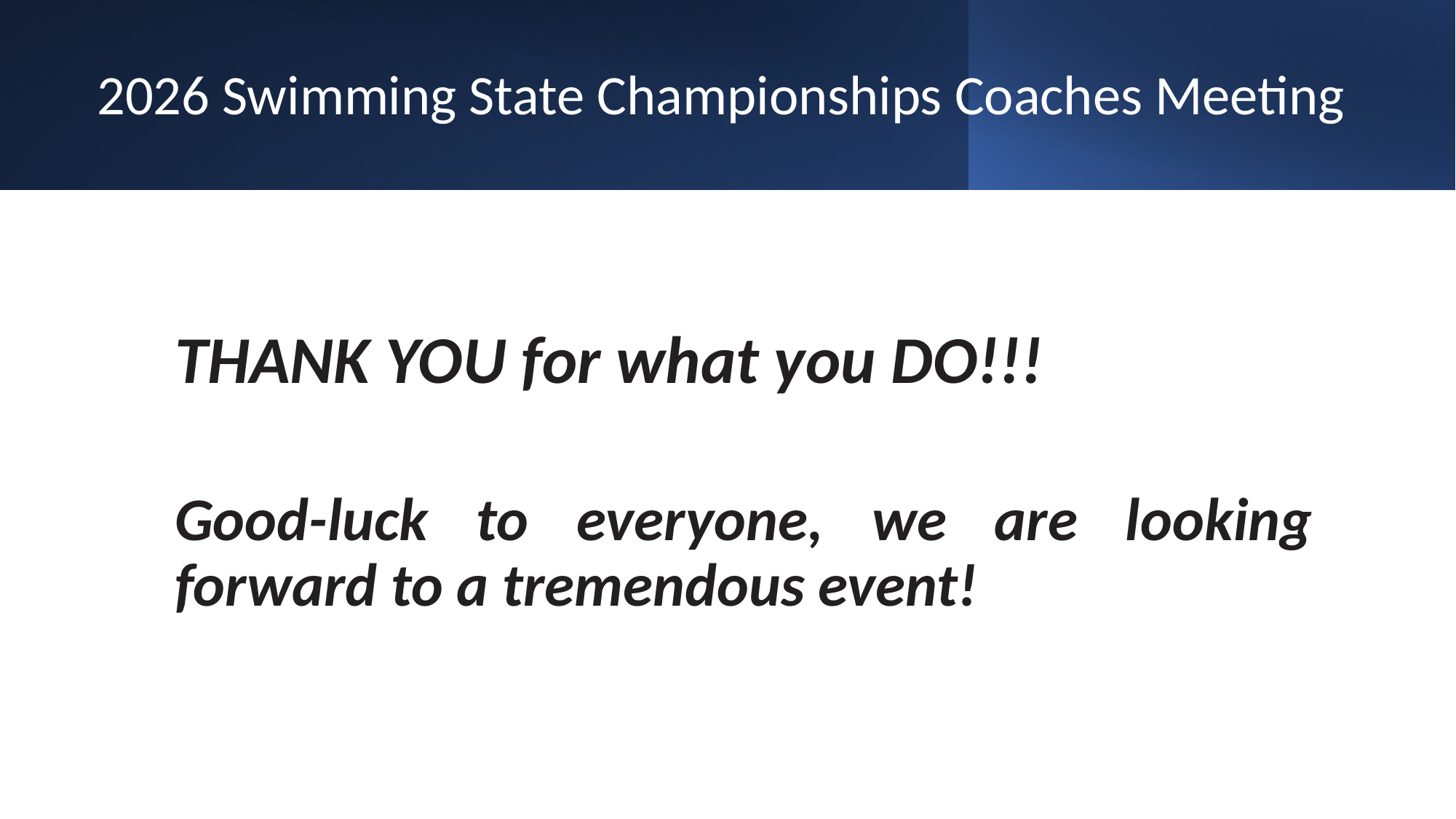

# 2026 Swimming State Championships Coaches Meeting
THANK YOU for what you DO!!!

Good-luck to everyone, we are looking forward to a tremendous event!